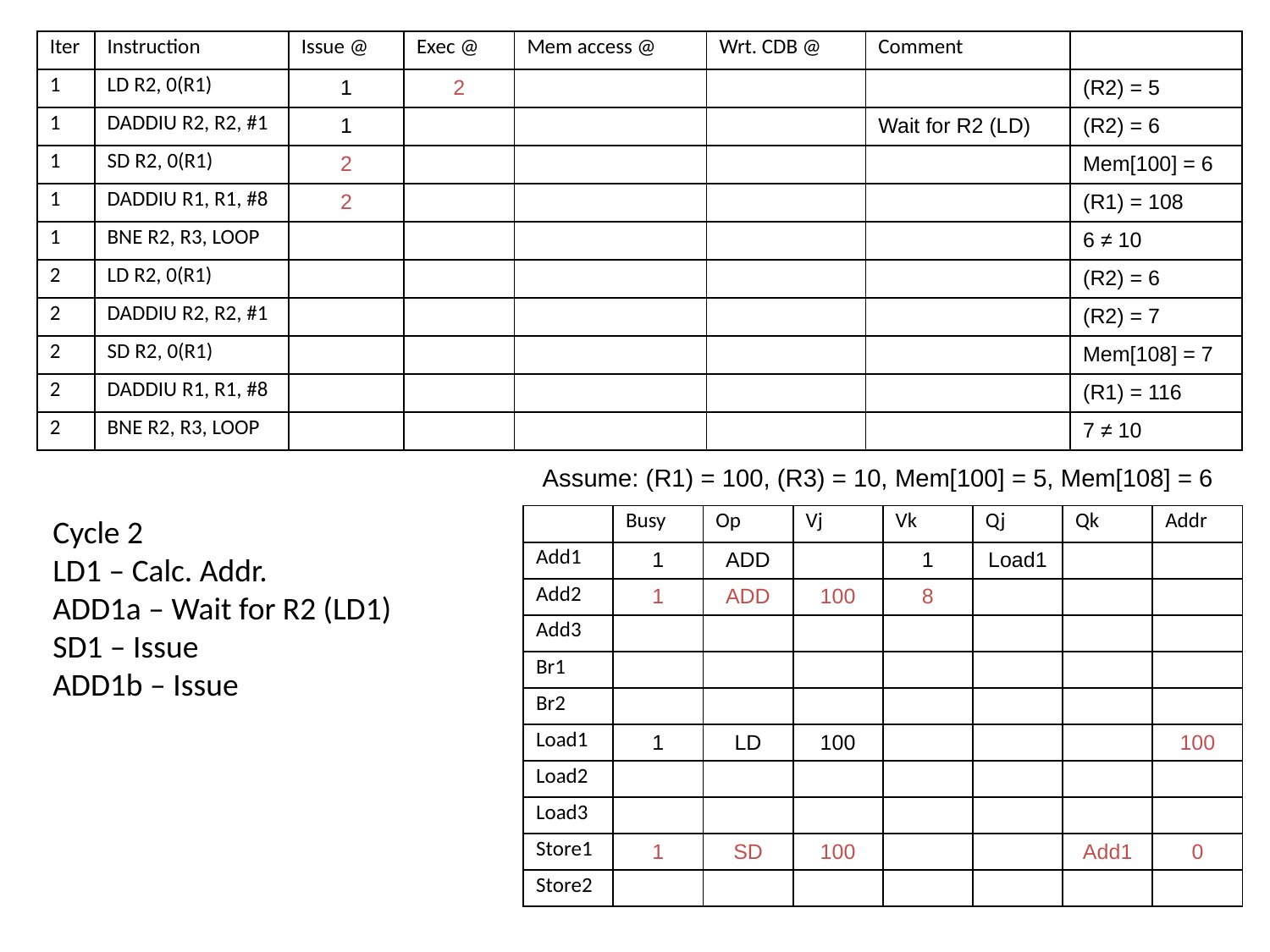

| Iter | Instruction | Issue @ | Exec @ | Mem access @ | Wrt. CDB @ | Comment |  |
| --- | --- | --- | --- | --- | --- | --- | --- |
| 1 | LD R2, 0(R1) | 1 | 2 |  |  |  | (R2) = 5 |
| 1 | DADDIU R2, R2, #1 | 1 |  |  |  | Wait for R2 (LD) | (R2) = 6 |
| 1 | SD R2, 0(R1) | 2 |  |  |  |  | Mem[100] = 6 |
| 1 | DADDIU R1, R1, #8 | 2 |  |  |  |  | (R1) = 108 |
| 1 | BNE R2, R3, LOOP |  |  |  |  |  | 6 ≠ 10 |
| 2 | LD R2, 0(R1) |  |  |  |  |  | (R2) = 6 |
| 2 | DADDIU R2, R2, #1 |  |  |  |  |  | (R2) = 7 |
| 2 | SD R2, 0(R1) |  |  |  |  |  | Mem[108] = 7 |
| 2 | DADDIU R1, R1, #8 |  |  |  |  |  | (R1) = 116 |
| 2 | BNE R2, R3, LOOP |  |  |  |  |  | 7 ≠ 10 |
Assume: (R1) = 100, (R3) = 10, Mem[100] = 5, Mem[108] = 6
Cycle 2
LD1 – Calc. Addr.
ADD1a – Wait for R2 (LD1)
SD1 – Issue
ADD1b – Issue

|  | Busy | Op | Vj | Vk | Qj | Qk | Addr |
| --- | --- | --- | --- | --- | --- | --- | --- |
| Add1 | 1 | ADD |  | 1 | Load1 |  |  |
| Add2 | 1 | ADD | 100 | 8 |  |  |  |
| Add3 |  |  |  |  |  |  |  |
| Br1 |  |  |  |  |  |  |  |
| Br2 |  |  |  |  |  |  |  |
| Load1 | 1 | LD | 100 |  |  |  | 100 |
| Load2 |  |  |  |  |  |  |  |
| Load3 |  |  |  |  |  |  |  |
| Store1 | 1 | SD | 100 |  |  | Add1 | 0 |
| Store2 |  |  |  |  |  |  |  |